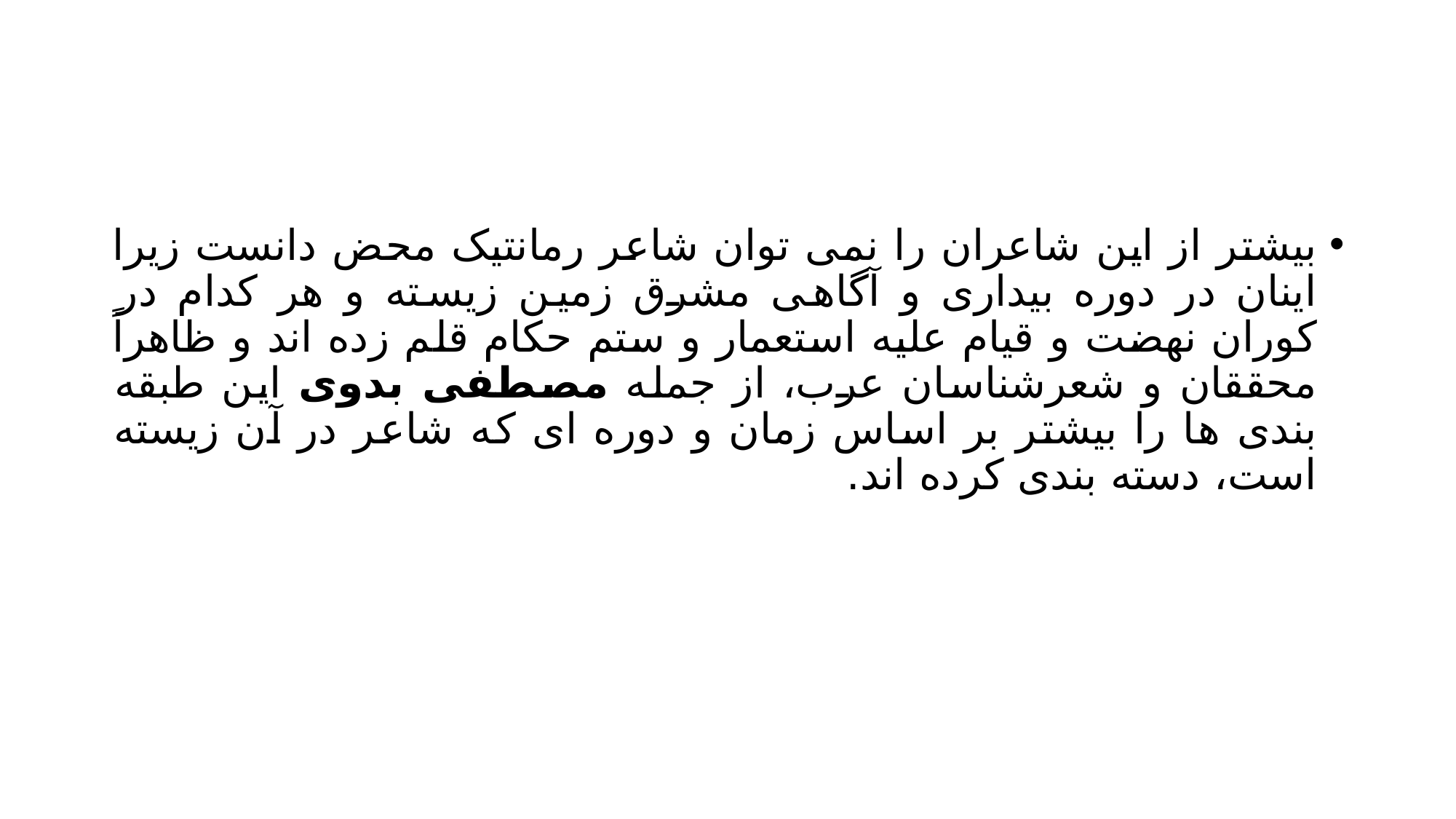

#
بیشتر از این شاعران را نمی توان شاعر رمانتیک محض دانست زیرا اینان در دوره بیداری و آگاهی مشرق زمین زیسته و هر کدام در کوران نهضت و قیام علیه استعمار و ستم حکام قلم زده اند و ظاهراً محققان و شعرشناسان عرب، از جمله مصطفی بدوی این طبقه بندی ها را بیشتر بر اساس زمان و دوره ای که شاعر در آن زیسته است، دسته بندی کرده اند.